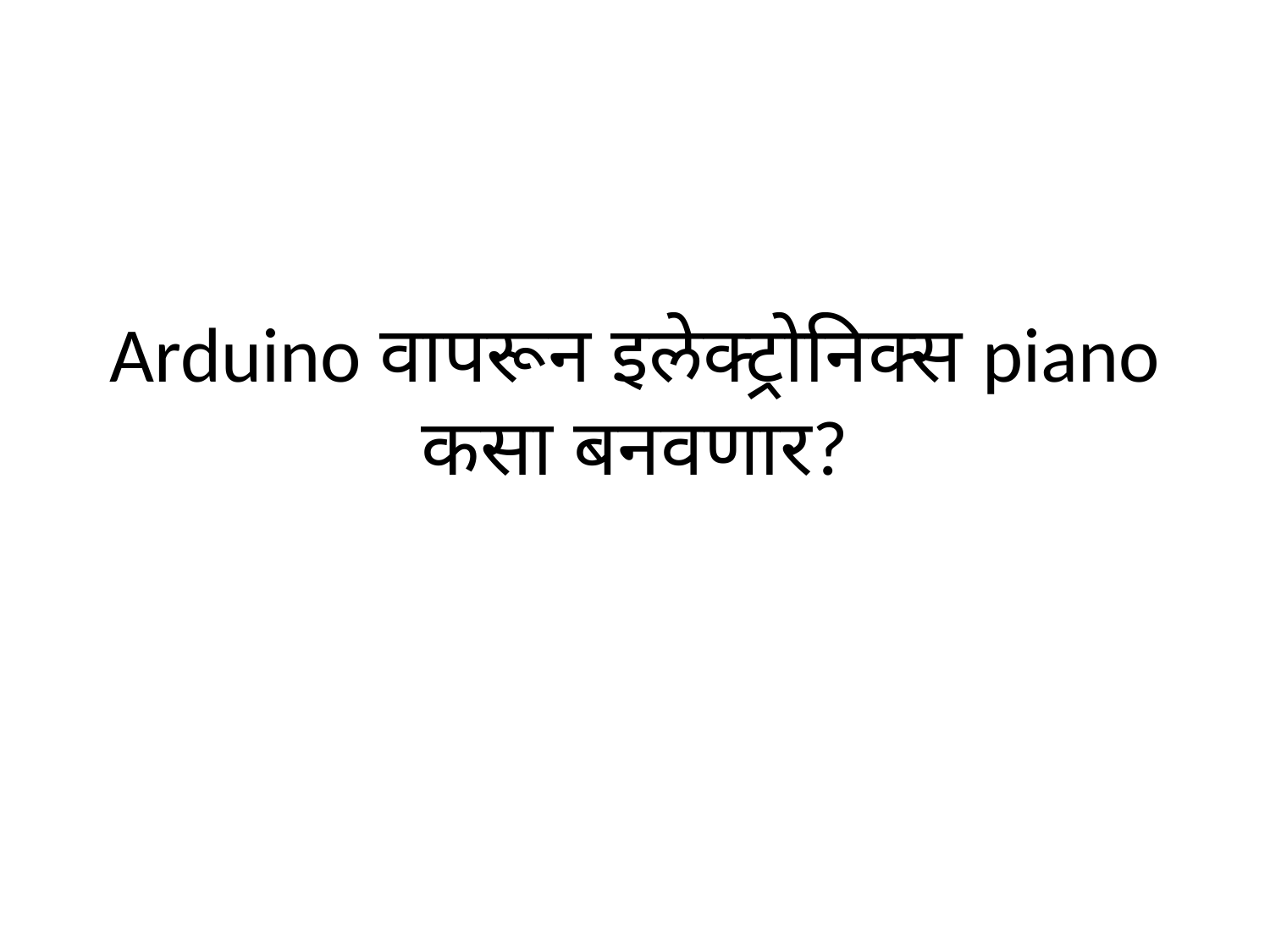

# Arduino वापरून इलेक्ट्रोनिक्स piano कसा बनवणार?